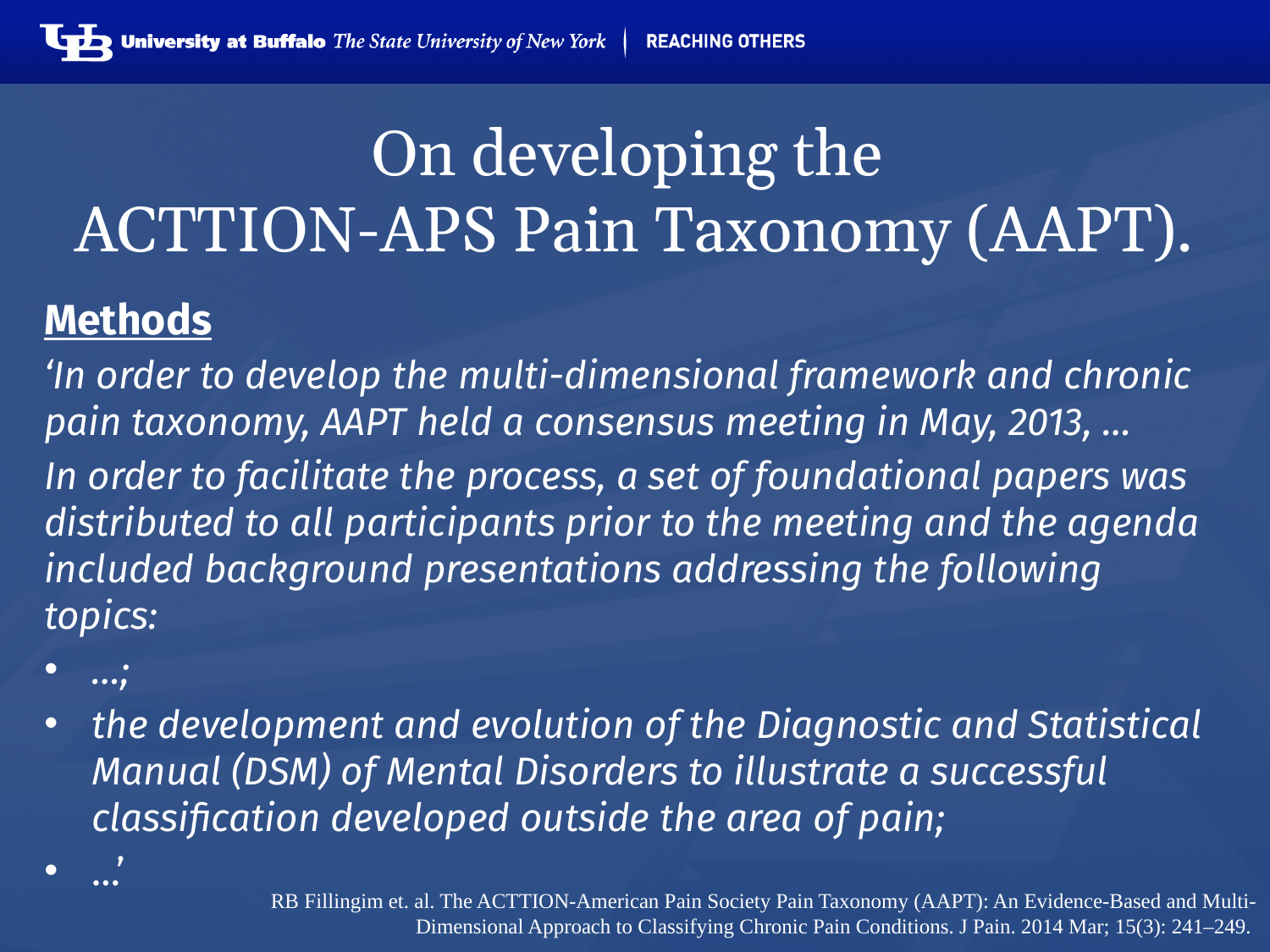

# On developing the ACTTION-APS Pain Taxonomy (AAPT).
Methods
‘In order to develop the multi-dimensional framework and chronic pain taxonomy, AAPT held a consensus meeting in May, 2013, …
In order to facilitate the process, a set of foundational papers was distributed to all participants prior to the meeting and the agenda included background presentations addressing the following topics:
…;
the development and evolution of the Diagnostic and Statistical Manual (DSM) of Mental Disorders to illustrate a successful classification developed outside the area of pain;
…’
RB Fillingim et. al. The ACTTION-American Pain Society Pain Taxonomy (AAPT): An Evidence-Based and Multi-Dimensional Approach to Classifying Chronic Pain Conditions. J Pain. 2014 Mar; 15(3): 241–249.